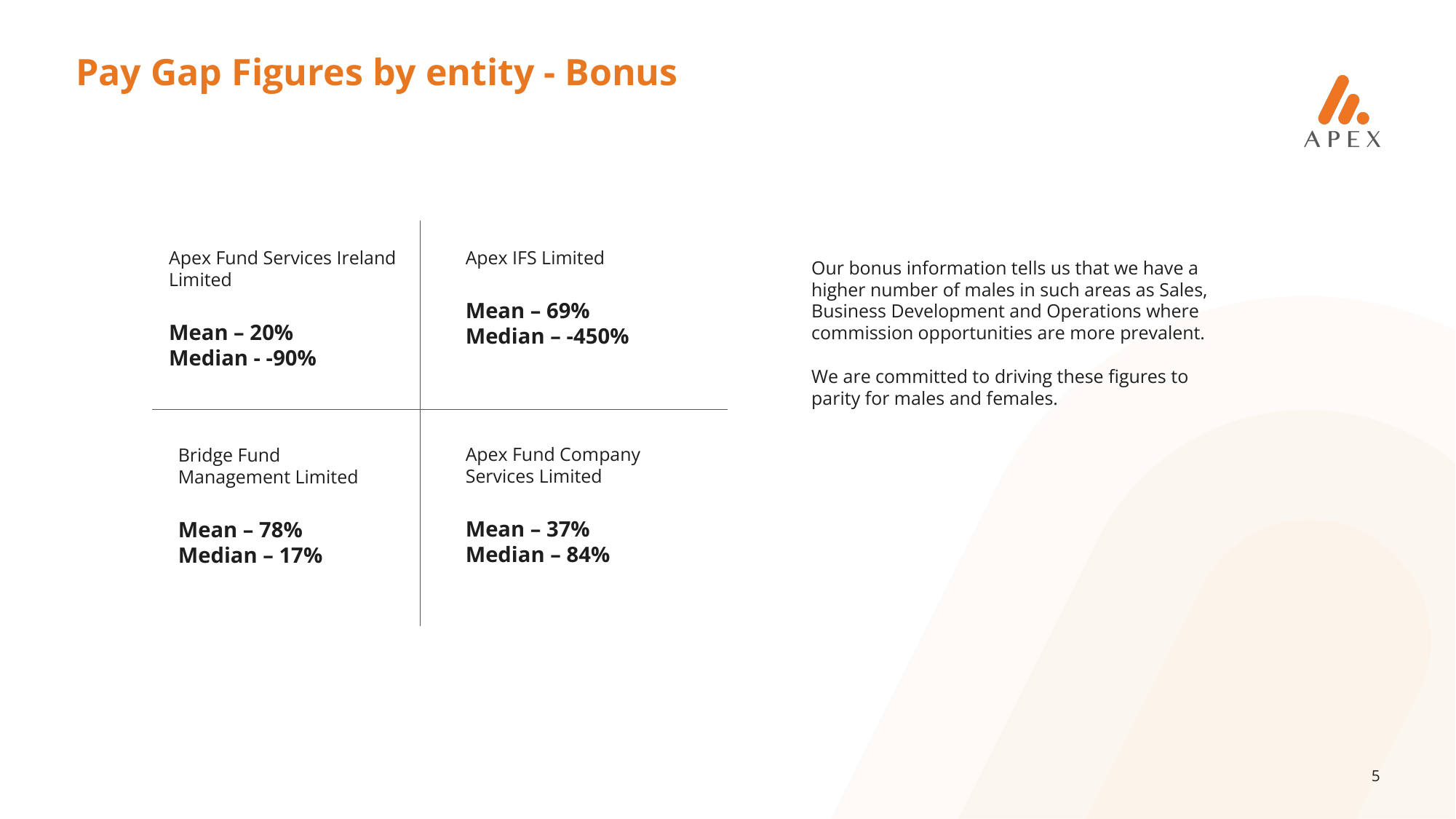

Pay Gap Figures by entity - Bonus
Apex Fund Services Ireland Limited

Mean – 20%
Median - -90%
Apex IFS Limited

Mean – 69%
Median – -450%
Our bonus information tells us that we have a higher number of males in such areas as Sales, Business Development and Operations where commission opportunities are more prevalent.

We are committed to driving these figures to parity for males and females.
Apex Fund Company Services Limited

Mean – 37%
Median – 84%
Bridge Fund Management Limited

Mean – 78%
Median – 17%
5